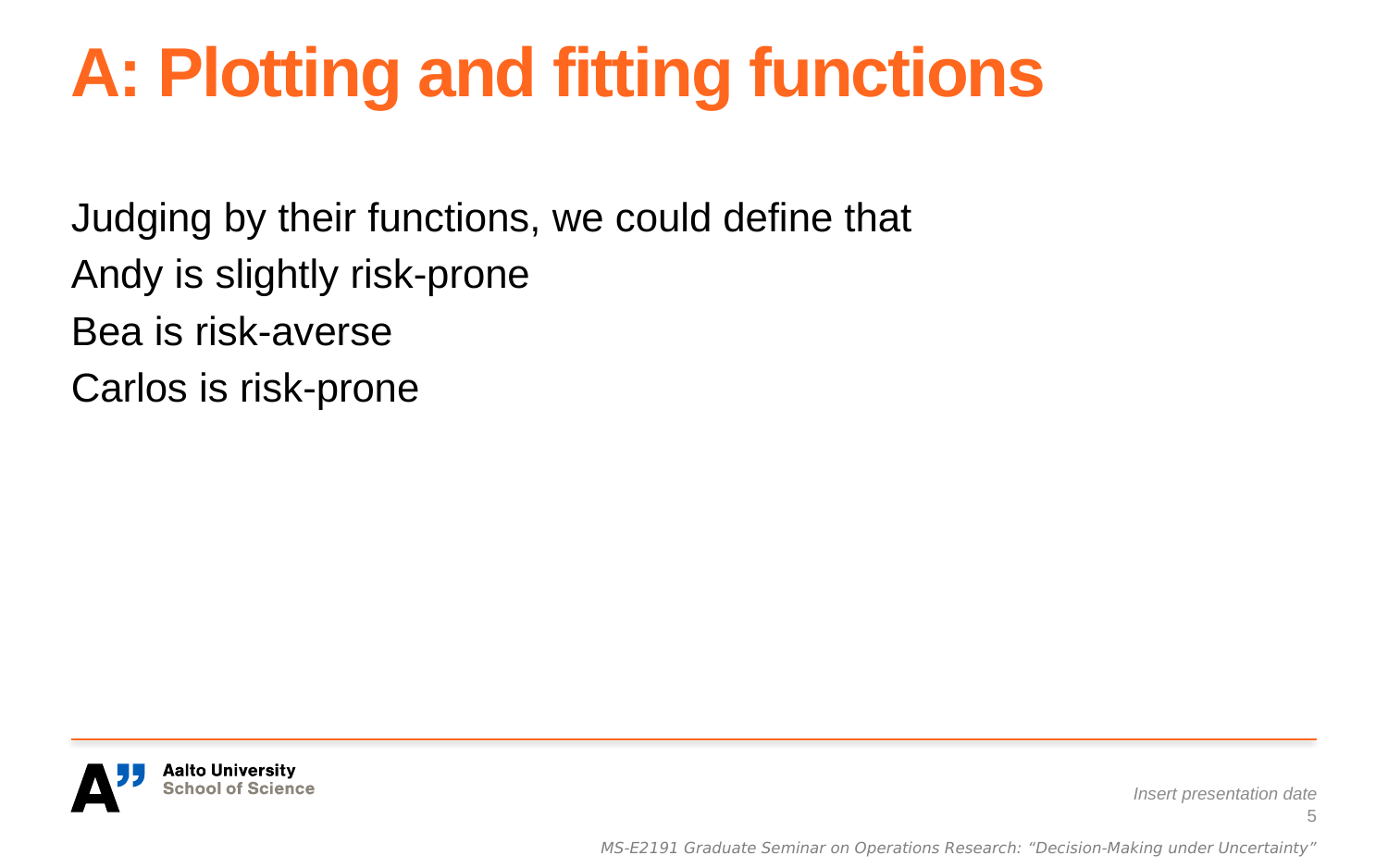

# A: Plotting and fitting functions
Judging by their functions, we could define that
Andy is slightly risk-prone
Bea is risk-averse
Carlos is risk-prone

Insert presentation date
5